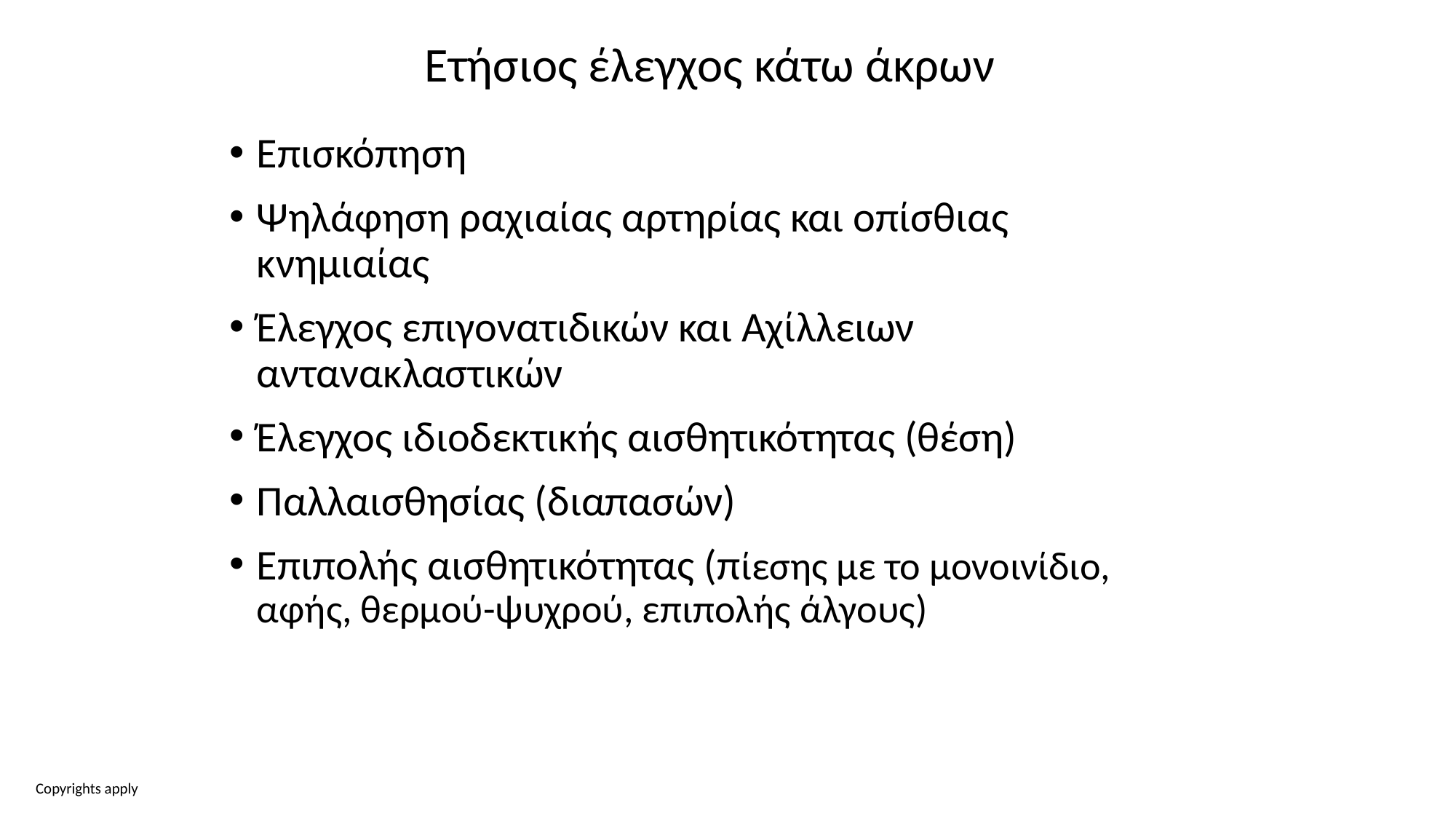

Ετήσιος έλεγχος κάτω άκρων
Επισκόπηση
Ψηλάφηση ραχιαίας αρτηρίας και οπίσθιας κνημιαίας
Έλεγχος επιγονατιδικών και Αχίλλειων αντανακλαστικών
Έλεγχος ιδιοδεκτικής αισθητικότητας (θέση)
Παλλαισθησίας (διαπασών)
Επιπολής αισθητικότητας (πίεσης με το μονοινίδιο, αφής, θερμού-ψυχρού, επιπολής άλγους)